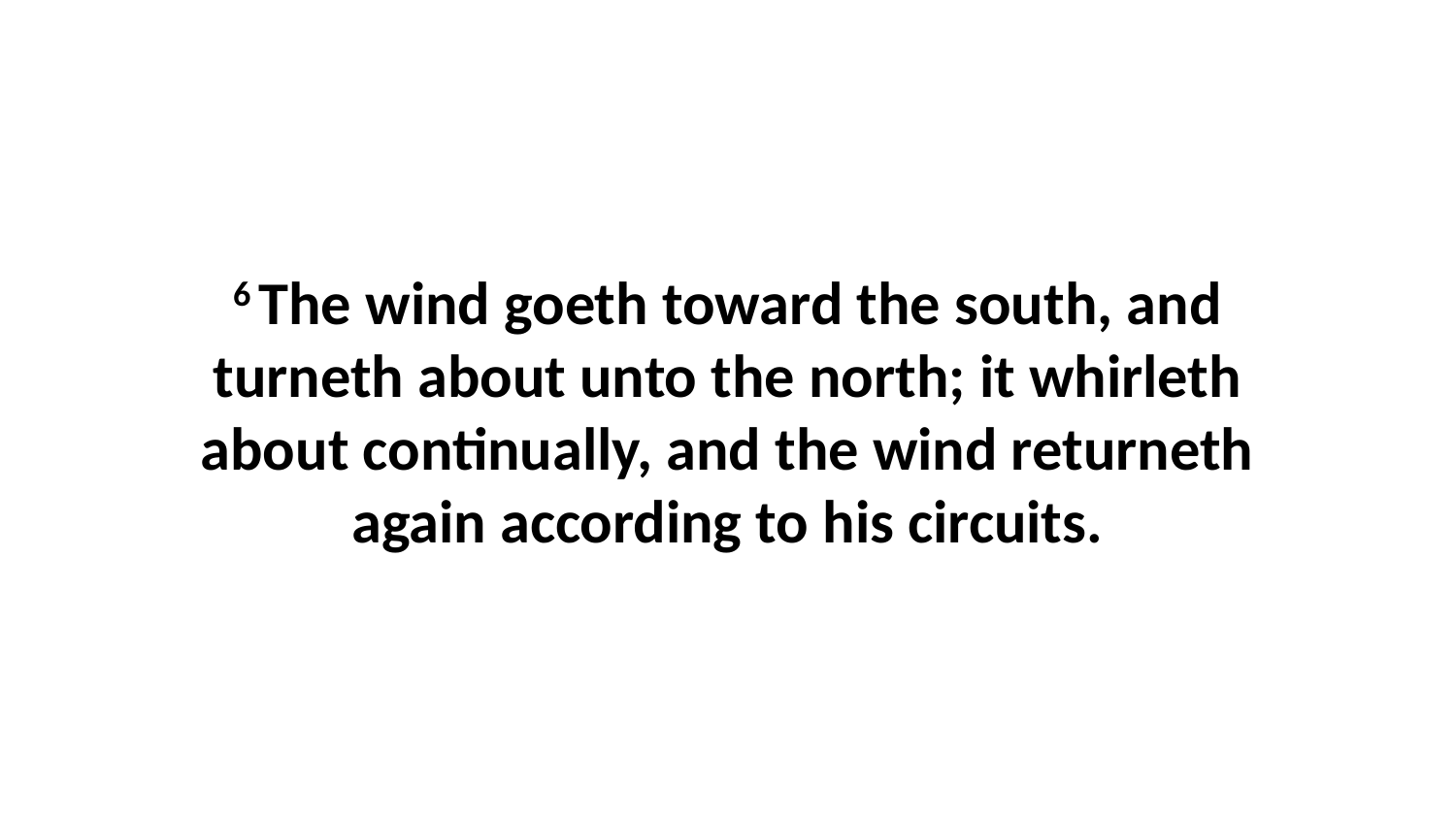

6 The wind goeth toward the south, and turneth about unto the north; it whirleth about continually, and the wind returneth again according to his circuits.